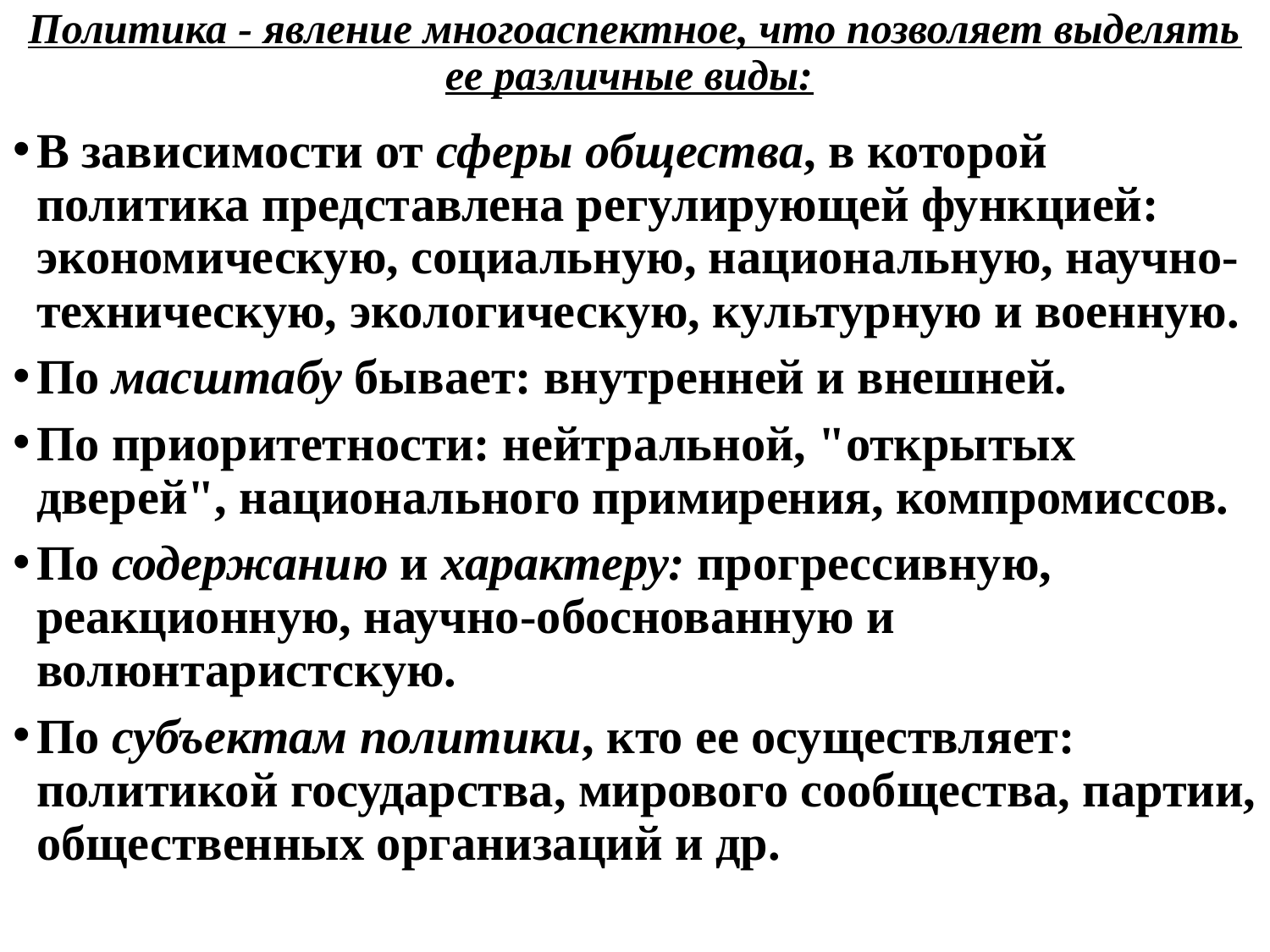

# Политика - явление многоаспектное, что позволяет выделять ее различные виды:

В зависимости от сферы общества, в которой политика представлена регулирующей функцией: экономическую, социальную, национальную, научно-техническую, экологическую, культурную и военную.
По масштабу бывает: внутренней и внешней.
По приоритетности: нейтральной, "открытых дверей", национального примирения, компромиссов.
По содержанию и характеру: прогрессивную, реакционную, научно-обоснованную и волюнтаристскую.
По субъектам политики, кто ее осуществляет: политикой государства, мирового сообщества, партии, общественных организаций и др.